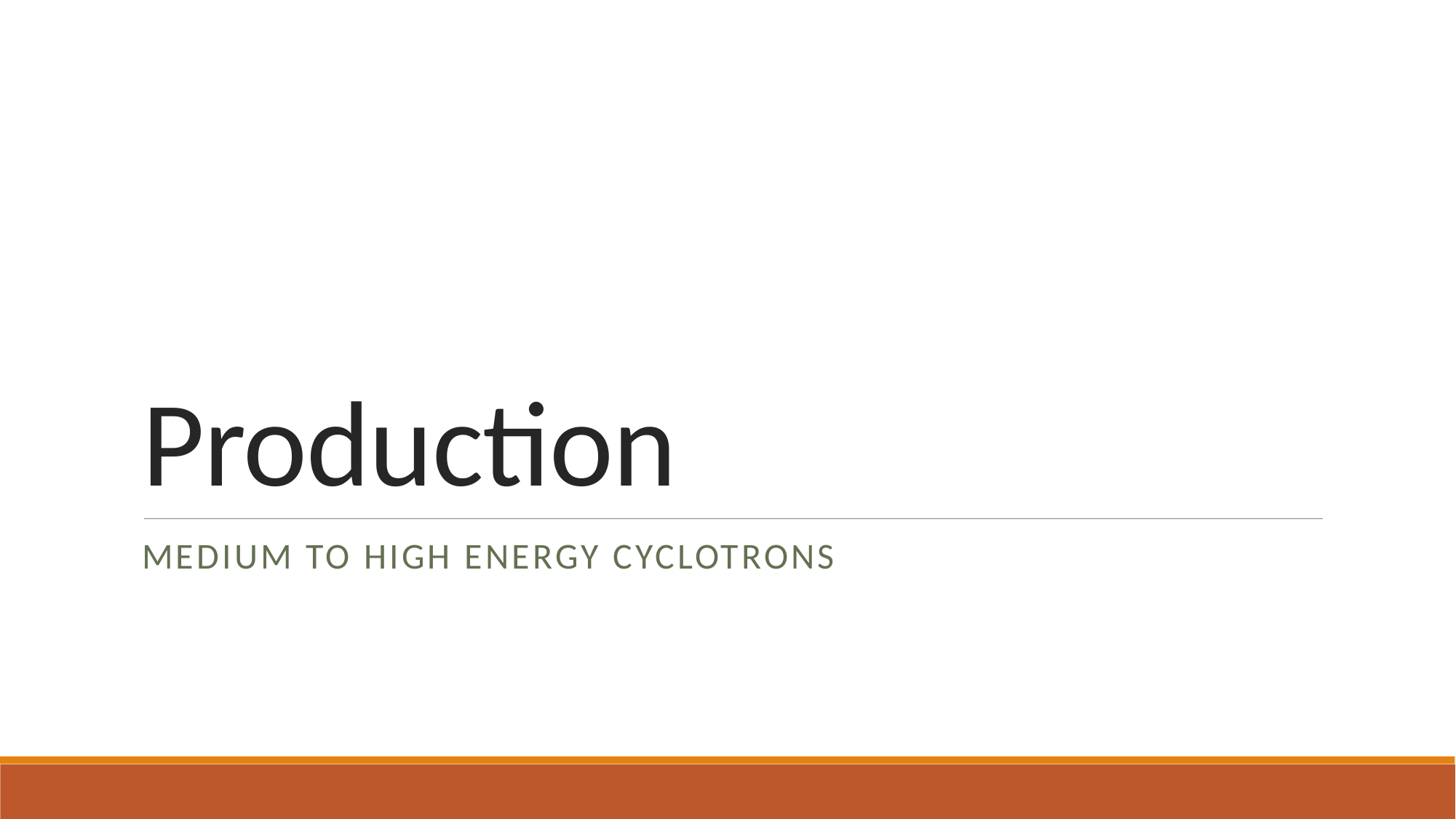

# Production
Medium to high energy cyclotrons